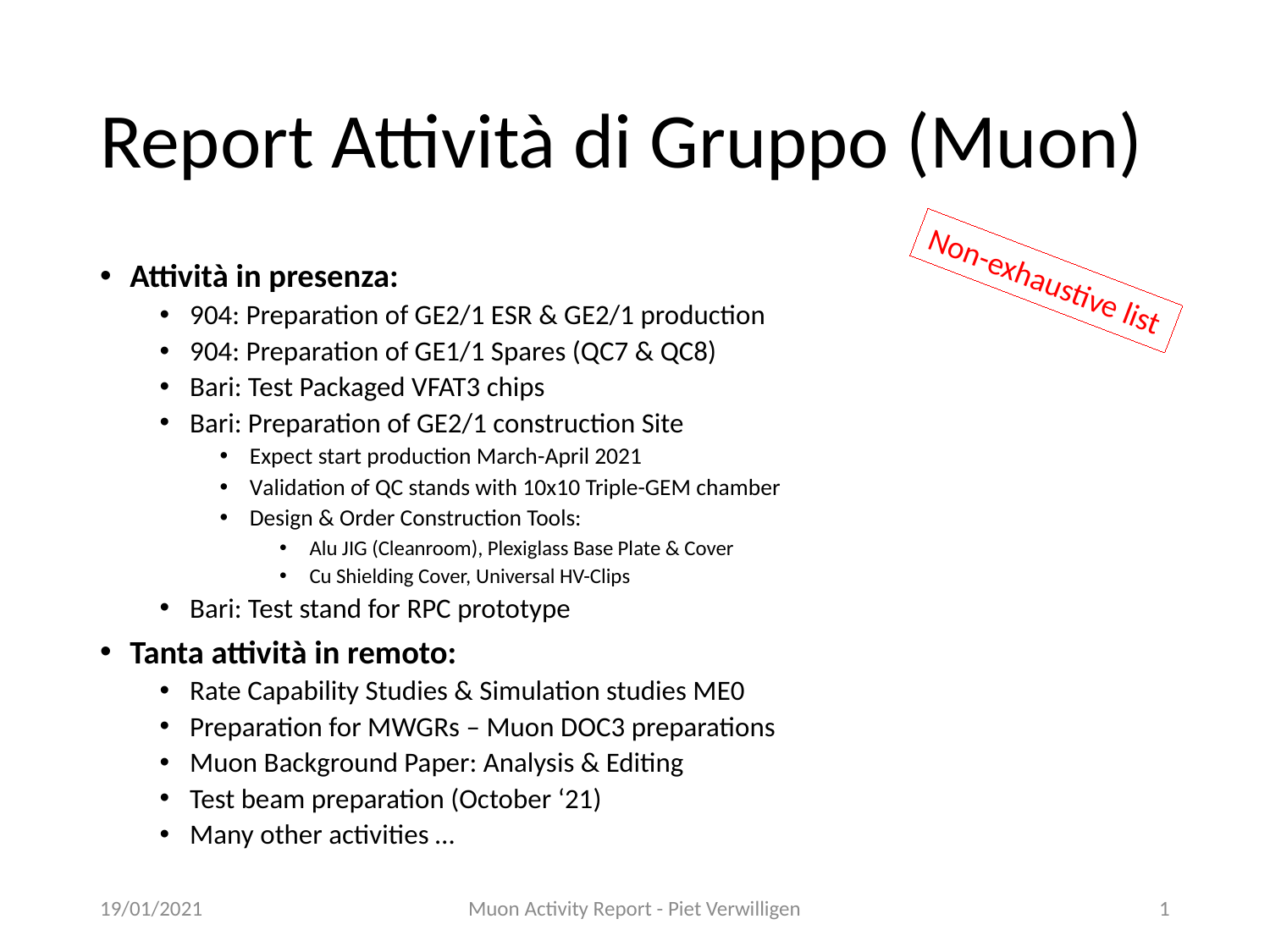

# Report Attività di Gruppo (Muon)
Attività in presenza:
904: Preparation of GE2/1 ESR & GE2/1 production
904: Preparation of GE1/1 Spares (QC7 & QC8)
Bari: Test Packaged VFAT3 chips
Bari: Preparation of GE2/1 construction Site
Expect start production March-April 2021
Validation of QC stands with 10x10 Triple-GEM chamber
Design & Order Construction Tools:
Alu JIG (Cleanroom), Plexiglass Base Plate & Cover
Cu Shielding Cover, Universal HV-Clips
Bari: Test stand for RPC prototype
Tanta attività in remoto:
Rate Capability Studies & Simulation studies ME0
Preparation for MWGRs – Muon DOC3 preparations
Muon Background Paper: Analysis & Editing
Test beam preparation (October ‘21)
Many other activities …

Non-exhaustive list
19/01/2021
Muon Activity Report - Piet Verwilligen
1